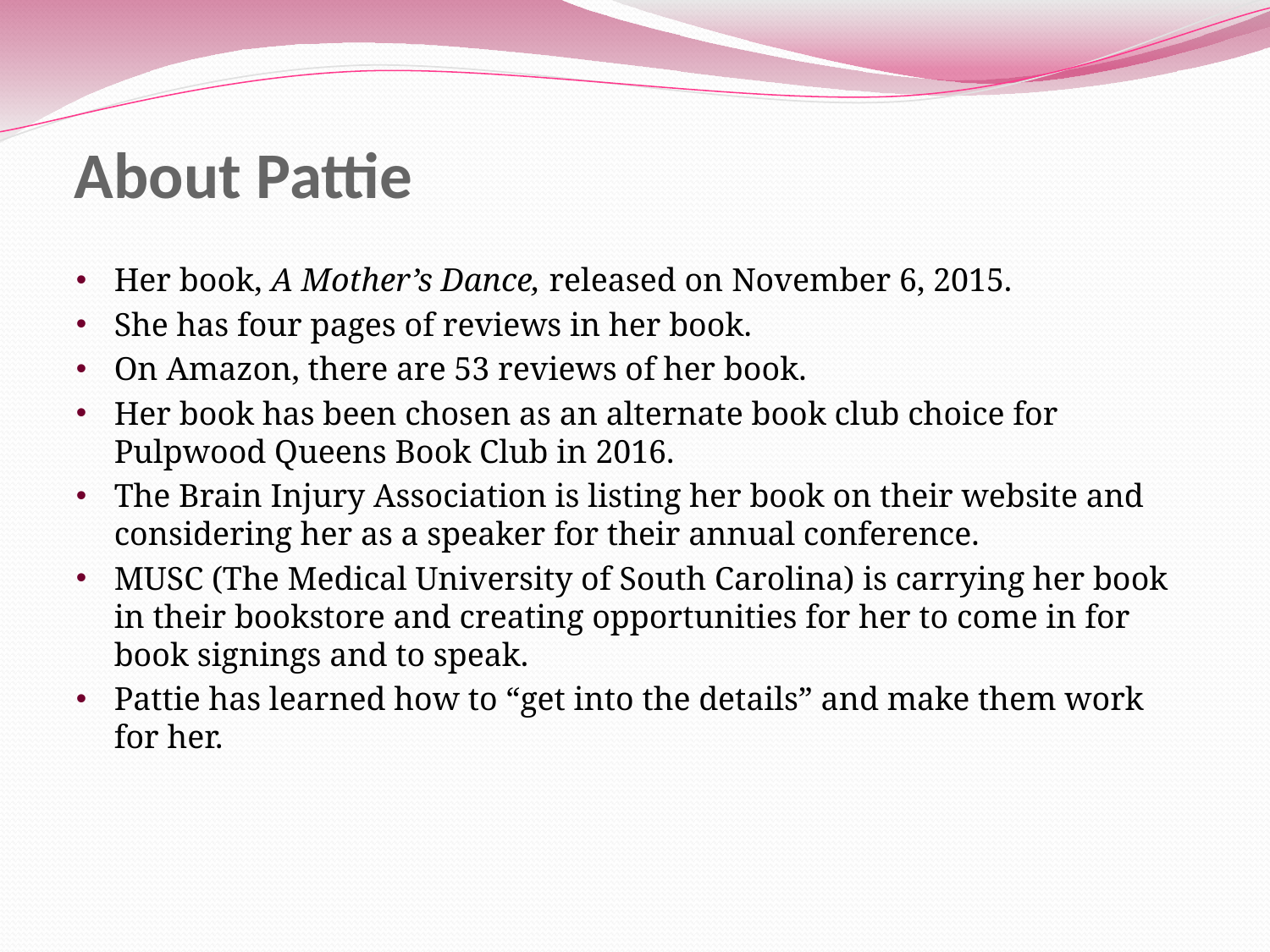

# About Pattie
Her book, A Mother’s Dance, released on November 6, 2015.
She has four pages of reviews in her book.
On Amazon, there are 53 reviews of her book.
Her book has been chosen as an alternate book club choice for Pulpwood Queens Book Club in 2016.
The Brain Injury Association is listing her book on their website and considering her as a speaker for their annual conference.
MUSC (The Medical University of South Carolina) is carrying her book in their bookstore and creating opportunities for her to come in for book signings and to speak.
Pattie has learned how to “get into the details” and make them work for her.